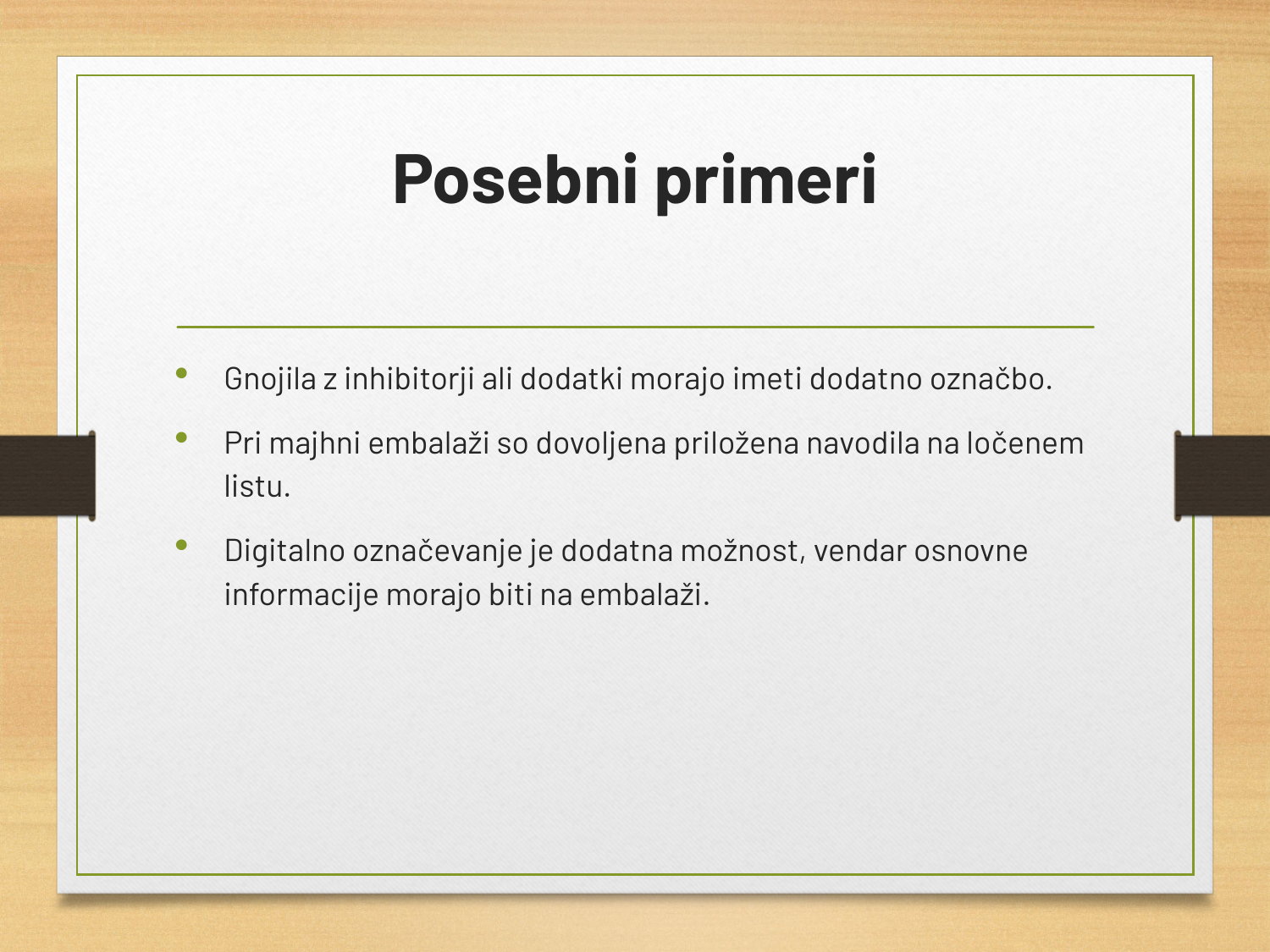

# Posebni primeri
Gnojila z inhibitorji ali dodatki morajo imeti dodatno označbo.
Pri majhni embalaži so dovoljena priložena navodila na ločenem listu.
Digitalno označevanje je dodatna možnost, vendar osnovne informacije morajo biti na embalaži.